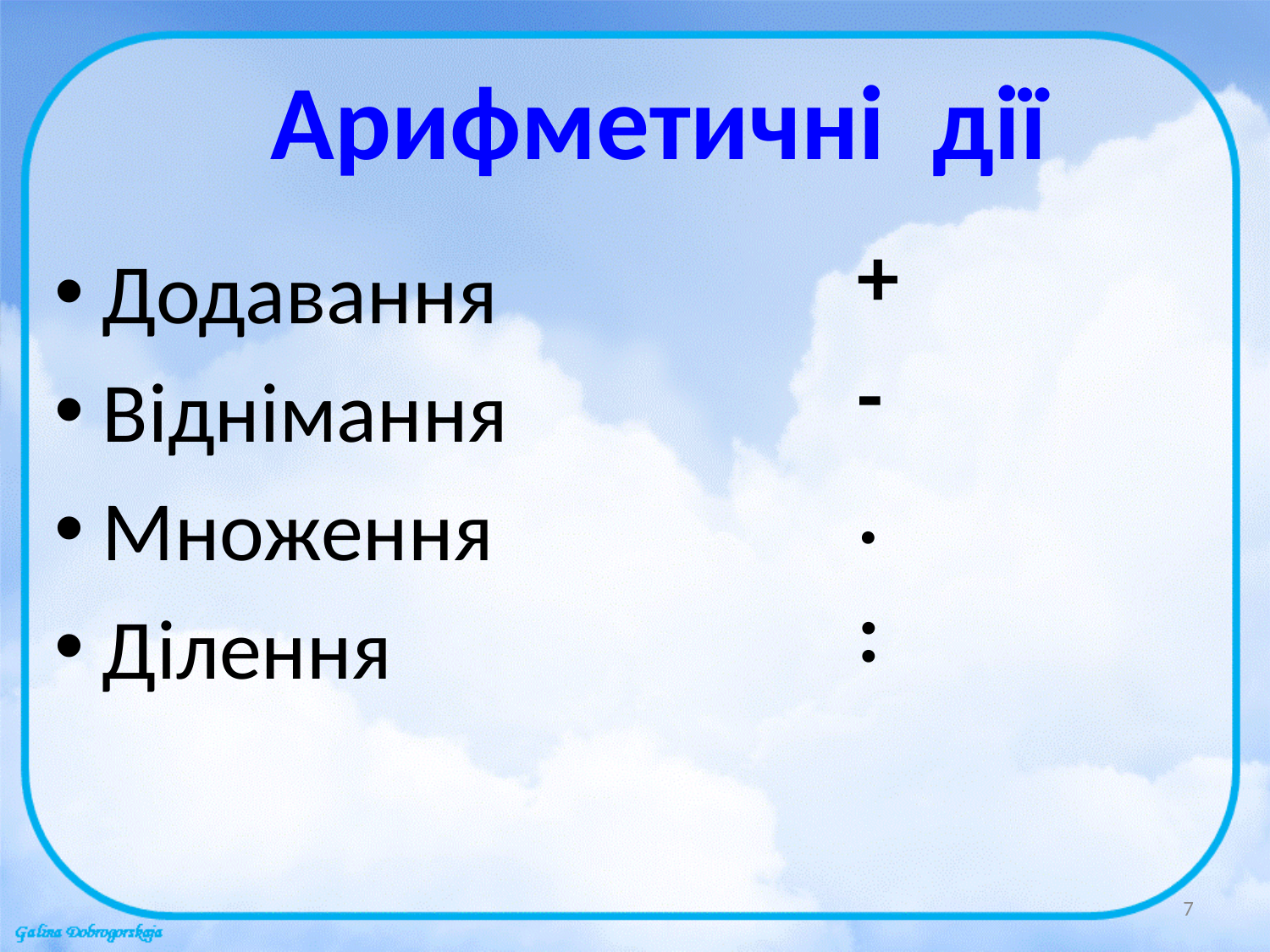

# Арифметичні  дії
           +
           -
           .
           :
Додавання
Віднімання
Множення
Ділення
7